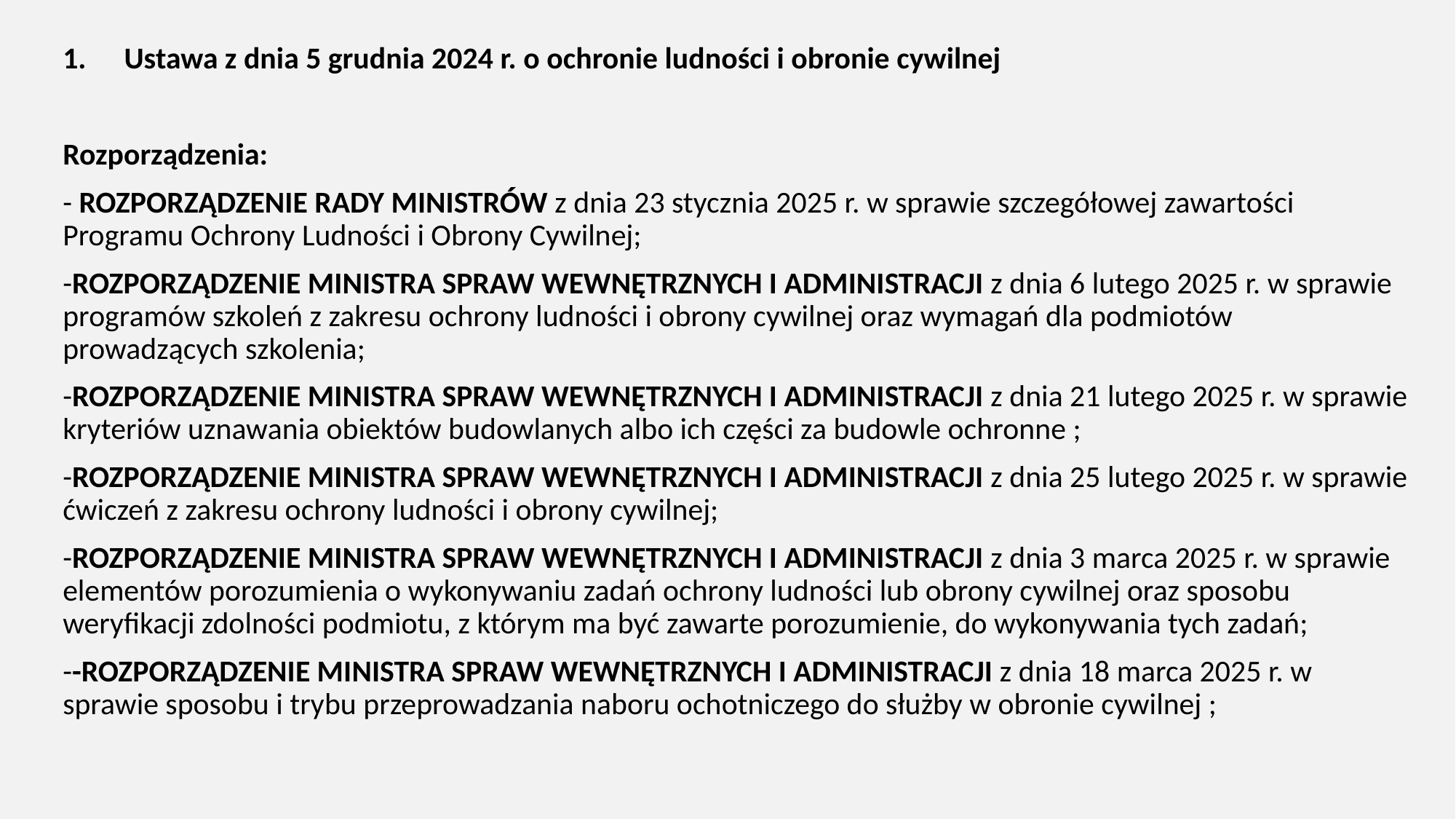

Ustawa z dnia 5 grudnia 2024 r. o ochronie ludności i obronie cywilnej

Rozporządzenia:
- ROZPORZĄDZENIE RADY MINISTRÓW z dnia 23 stycznia 2025 r. w sprawie szczegółowej zawartości Programu Ochrony Ludności i Obrony Cywilnej;
-ROZPORZĄDZENIE MINISTRA SPRAW WEWNĘTRZNYCH I ADMINISTRACJI z dnia 6 lutego 2025 r. w sprawie programów szkoleń z zakresu ochrony ludności i obrony cywilnej oraz wymagań dla podmiotów prowadzących szkolenia;
-ROZPORZĄDZENIE MINISTRA SPRAW WEWNĘTRZNYCH I ADMINISTRACJI z dnia 21 lutego 2025 r. w sprawie kryteriów uznawania obiektów budowlanych albo ich części za budowle ochronne ;
-ROZPORZĄDZENIE MINISTRA SPRAW WEWNĘTRZNYCH I ADMINISTRACJI z dnia 25 lutego 2025 r. w sprawie ćwiczeń z zakresu ochrony ludności i obrony cywilnej;
-ROZPORZĄDZENIE MINISTRA SPRAW WEWNĘTRZNYCH I ADMINISTRACJI z dnia 3 marca 2025 r. w sprawie elementów porozumienia o wykonywaniu zadań ochrony ludności lub obrony cywilnej oraz sposobu weryfikacji zdolności podmiotu, z którym ma być zawarte porozumienie, do wykonywania tych zadań;
--ROZPORZĄDZENIE MINISTRA SPRAW WEWNĘTRZNYCH I ADMINISTRACJI z dnia 18 marca 2025 r. w sprawie sposobu i trybu przeprowadzania naboru ochotniczego do służby w obronie cywilnej ;